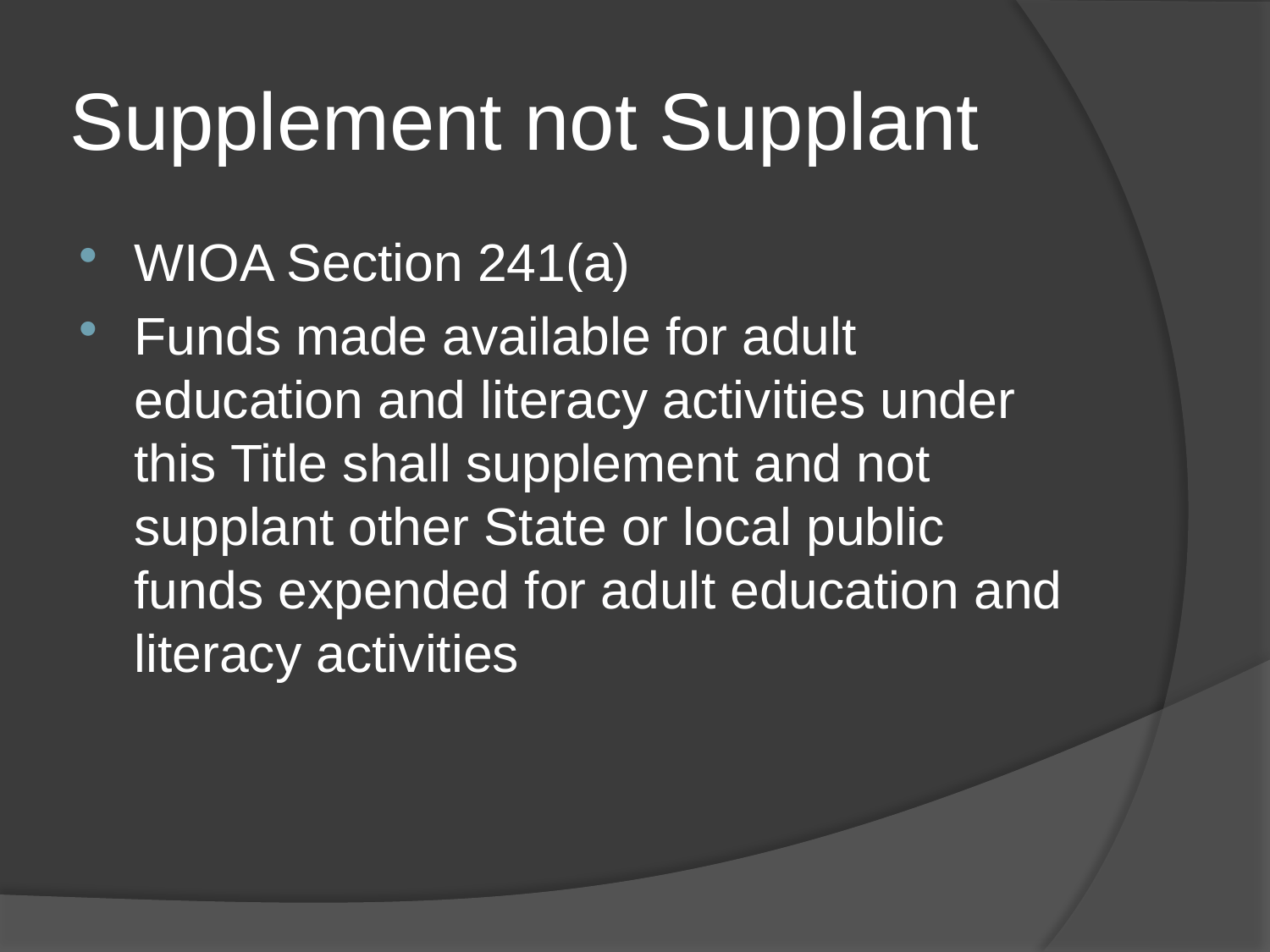

# Supplement not Supplant
WIOA Section 241(a)
Funds made available for adult education and literacy activities under this Title shall supplement and not supplant other State or local public funds expended for adult education and literacy activities